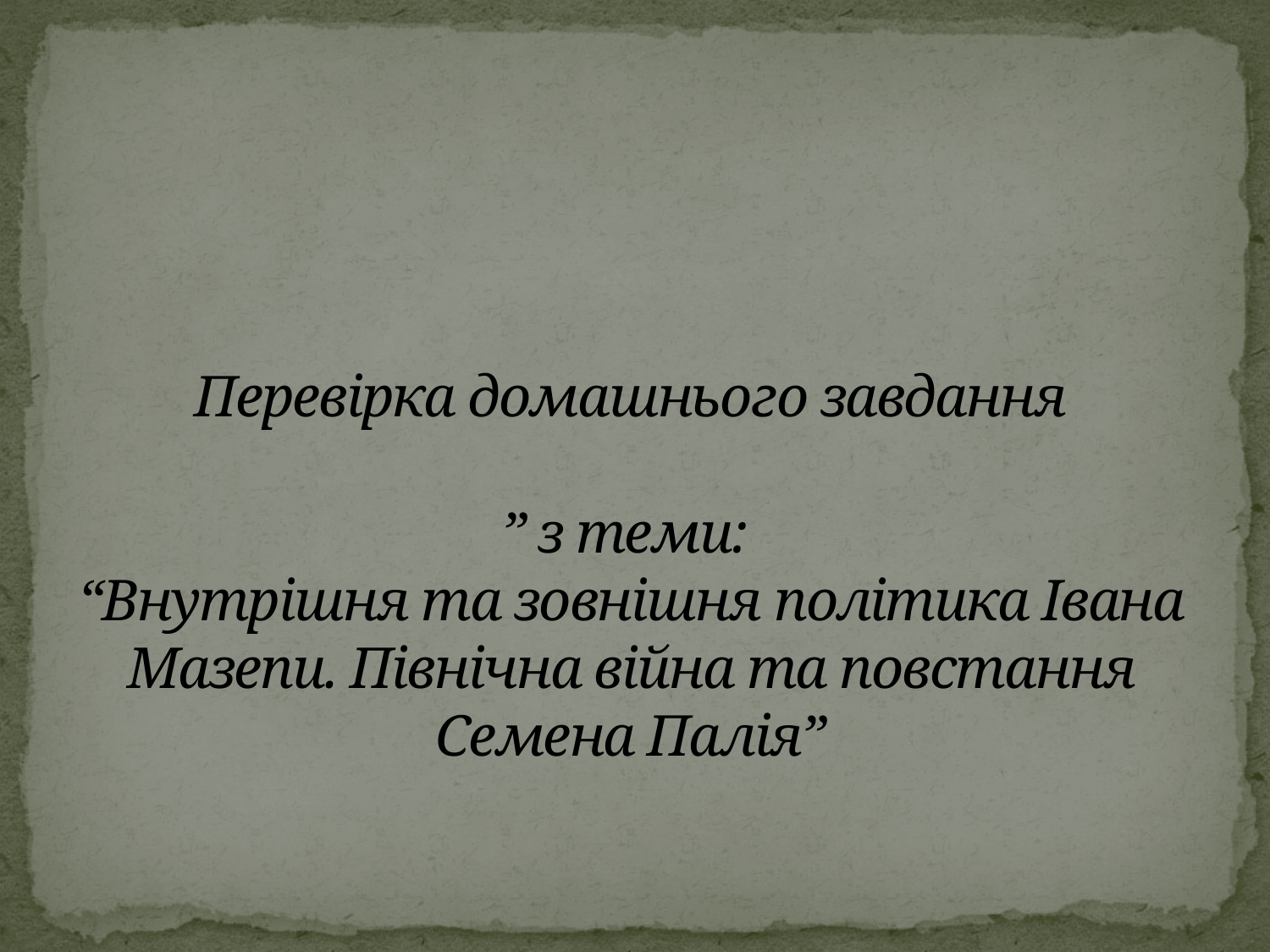

# Перевірка домашнього завдання ” з теми: “Внутрішня та зовнішня політика Івана Мазепи. Північна війна та повстання Семена Палія”